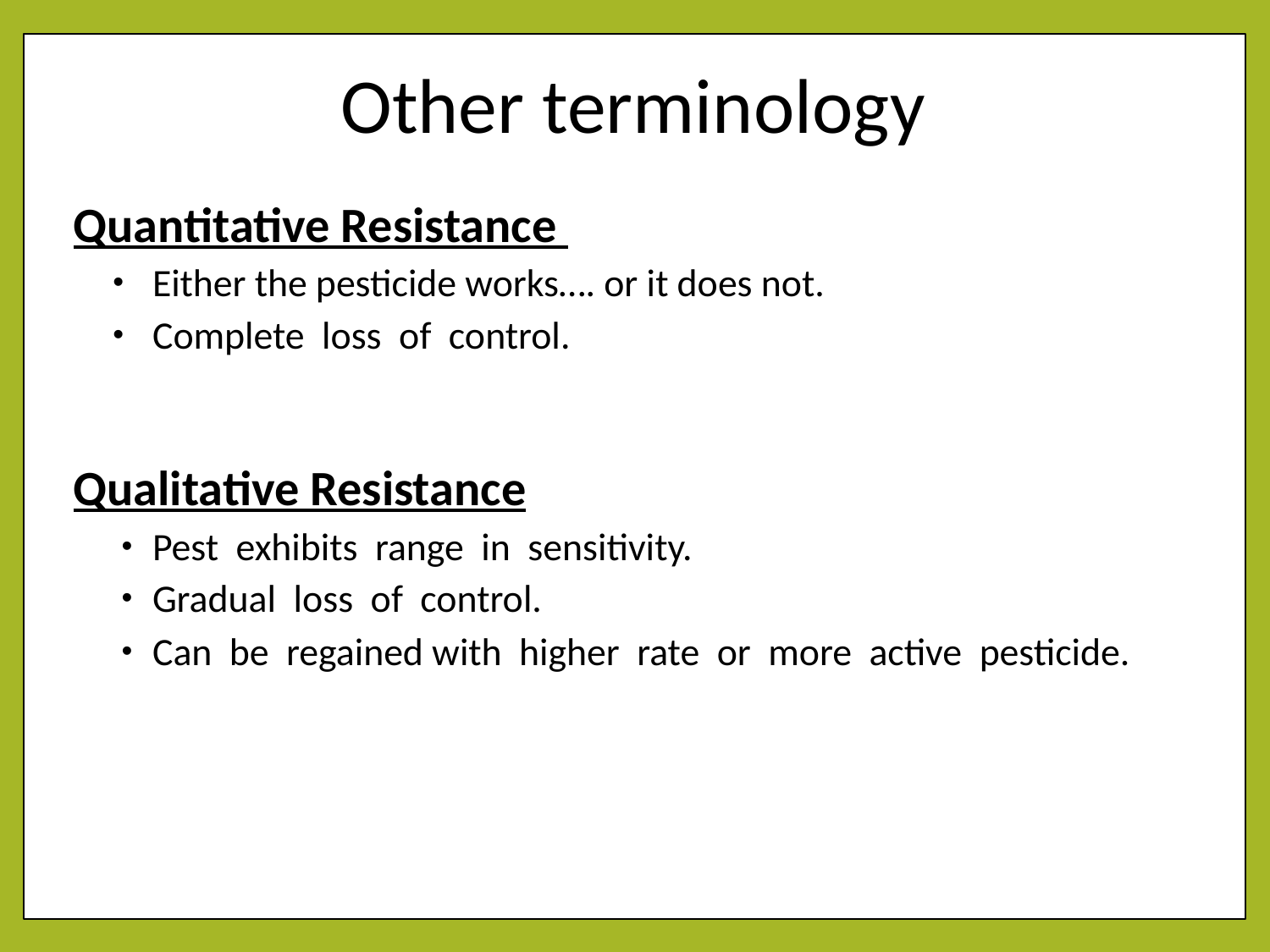

# Other terminology
Quantitative Resistance
Either the pesticide works…. or it does not.
Complete  loss  of  control.

Qualitative Resistance
Pest  exhibits  range  in  sensitivity.
Gradual  loss  of  control.
Can  be  regained with  higher  rate  or  more  active  pesticide.